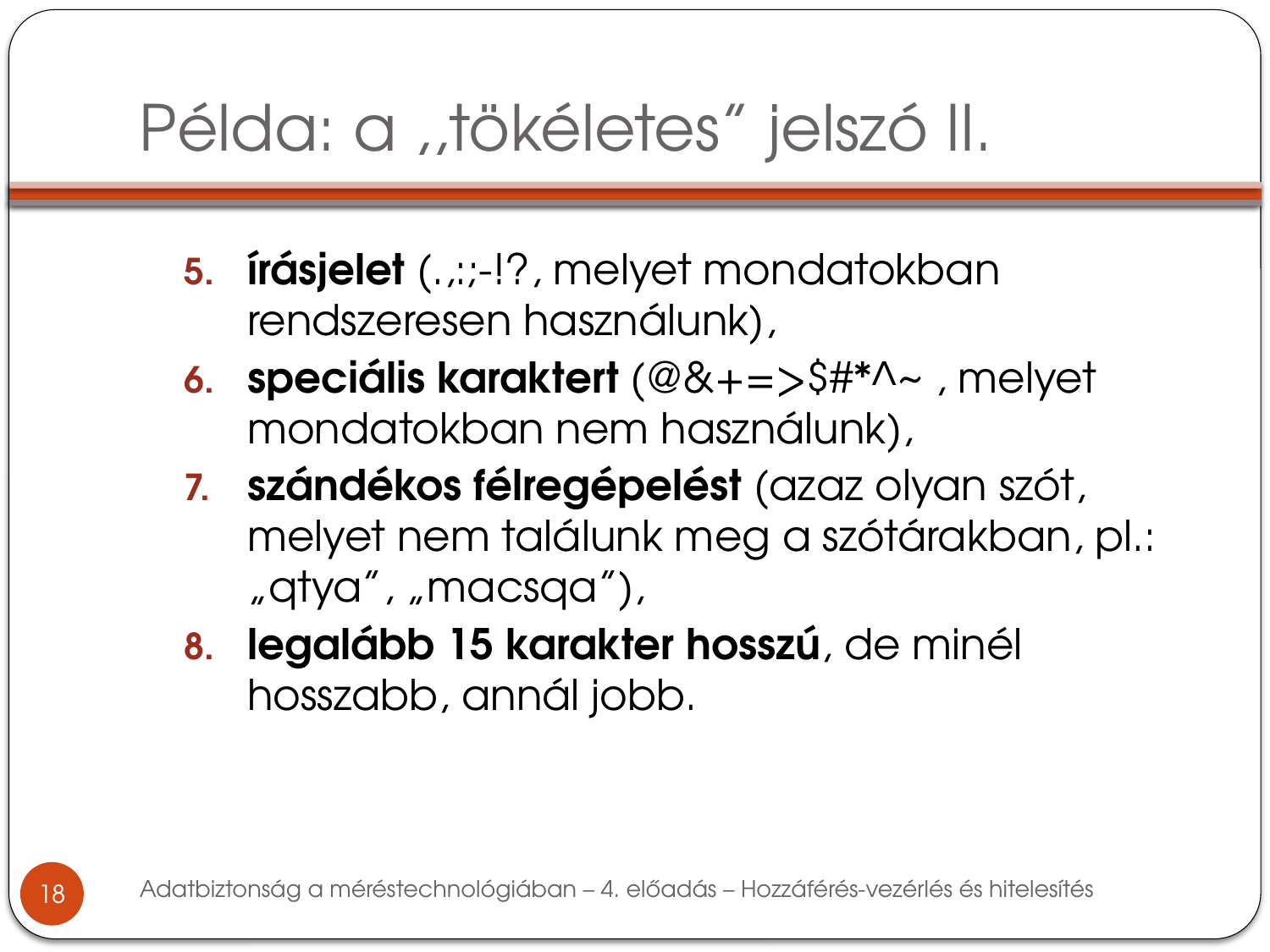

# Példa: a ,,tökéletes” jelszó II.
írásjelet (.,:;-!?, melyet mondatokban rendszeresen használunk),
speciális karaktert (@&+=>$#*^~ , melyet mondatokban nem használunk),
szándékos félregépelést (azaz olyan szót, melyet nem találunk meg a szótárakban, pl.: „qtya”, „macsqa”),
legalább 15 karakter hosszú, de minél hosszabb, annál jobb.

Adatbiztonság a méréstechnológiában – 4. előadás – Hozzáférés-vezérlés és hitelesítés
18